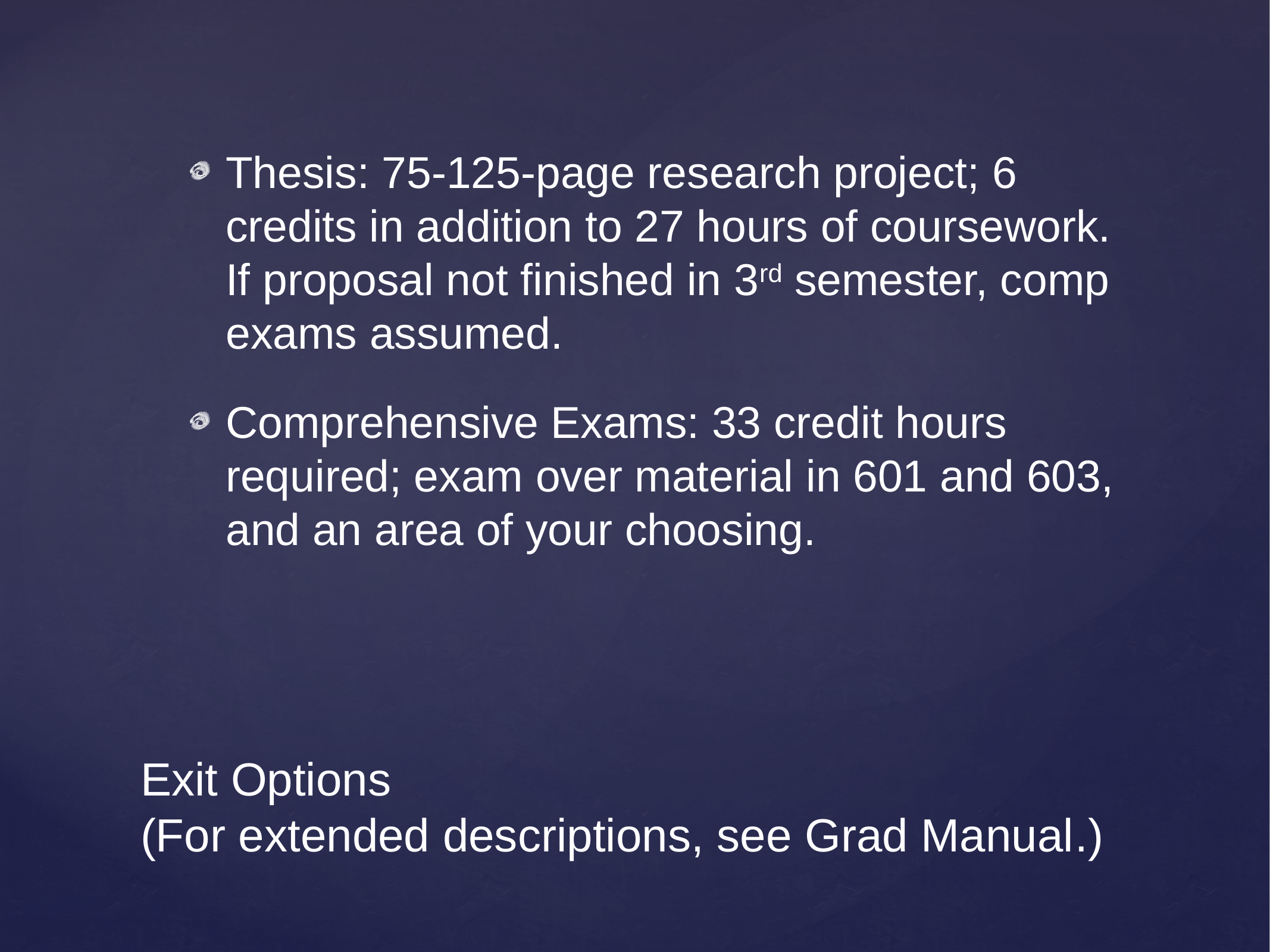

Thesis: 75-125-page research project; 6 credits in addition to 27 hours of coursework. If proposal not finished in 3rd semester, comp exams assumed.
Comprehensive Exams: 33 credit hours required; exam over material in 601 and 603, and an area of your choosing.
# Exit Options
(For extended descriptions, see Grad Manual.)